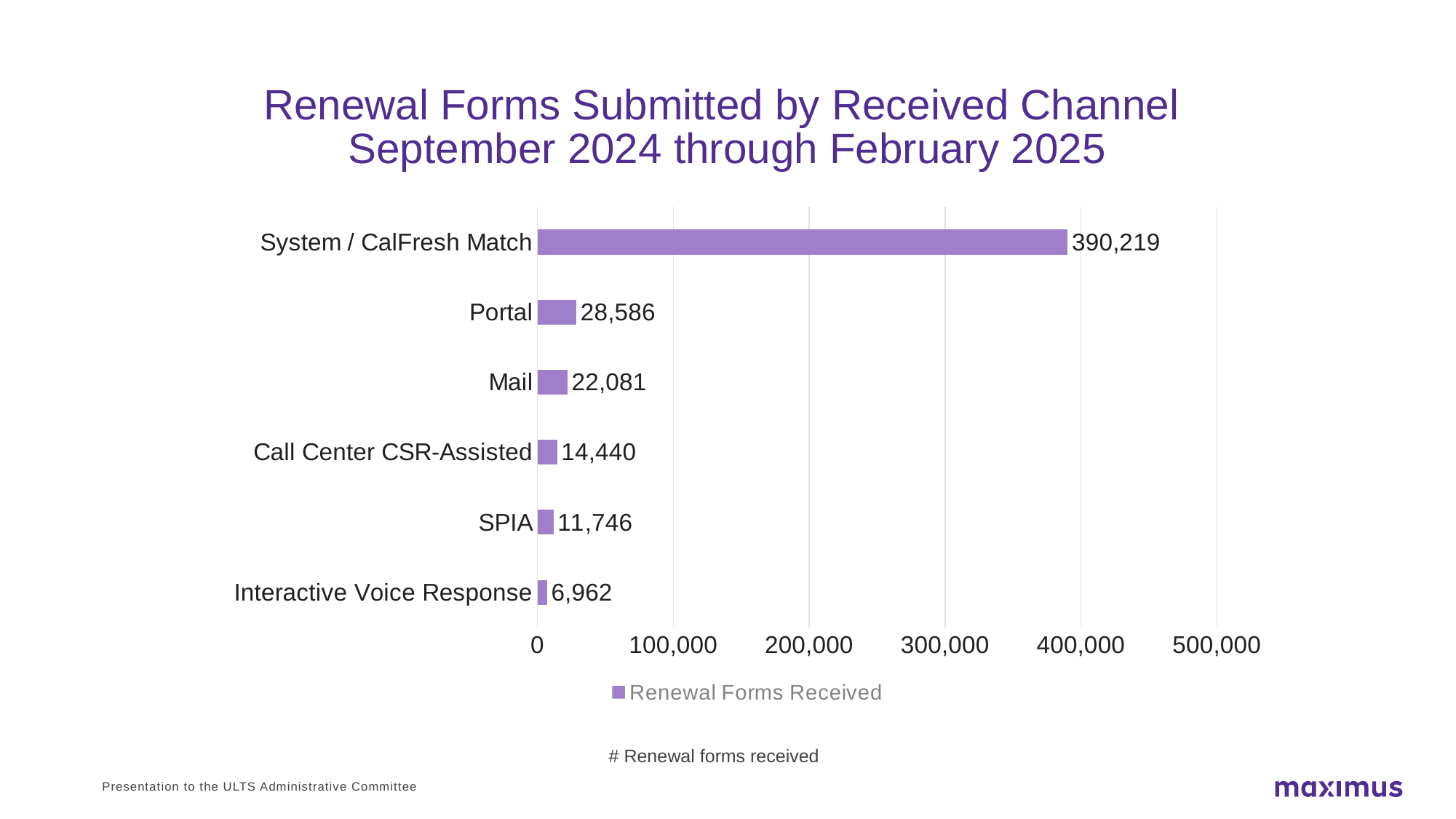

# Renewal Forms Submitted by Received Channel
September 2024 through February 2025

### Chart

| Category | Renewal Forms Received |
|---|---|
| Interactive Voice Response | 6962.0 |
| SPIA | 11746.0 |
| Call Center CSR-Assisted | 14440.0 |
| Mail | 22081.0 |
| Portal | 28586.0 |
| System / CalFresh Match | 390219.0 |
# Renewal forms received